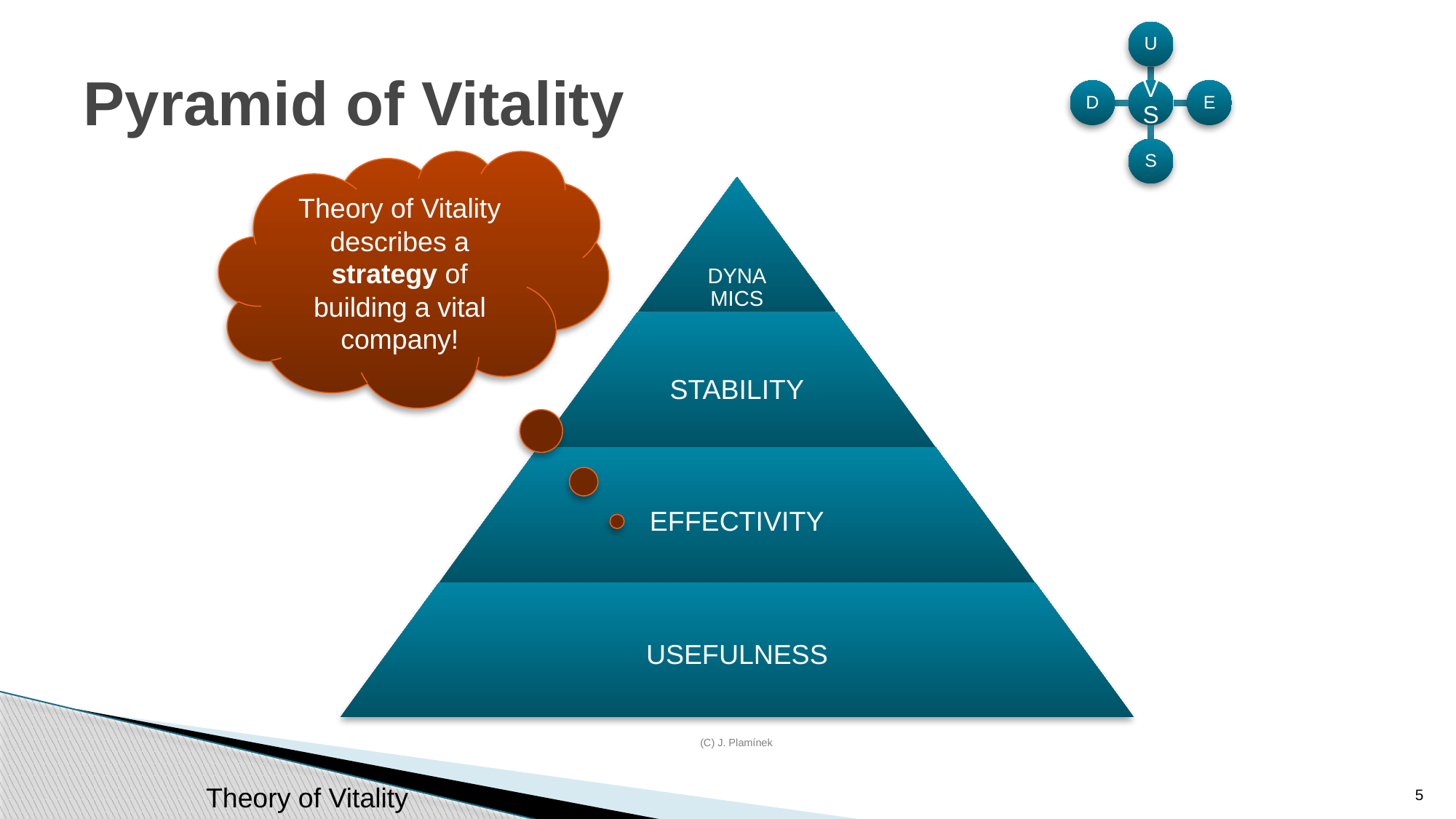

VS

U

E

S

D
# Pyramid of Vitality

Theory of Vitality describes a strategy of building a vital company!

DYNAMICS
STABILITY
EFFECTIVITY
USEFULNESS
(C) J. Plamínek
5
Theory of Vitality